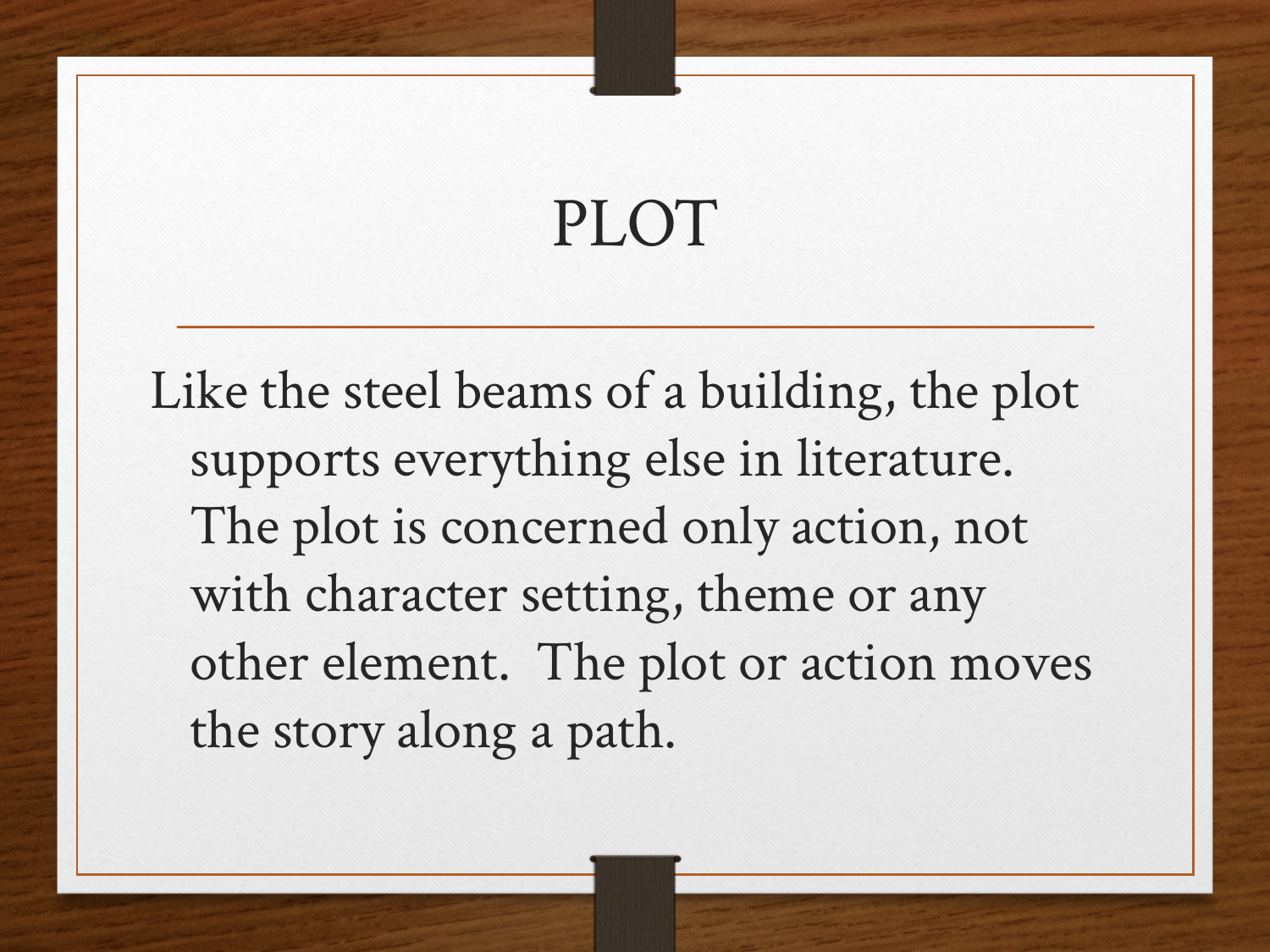

# PLOT
Like the steel beams of a building, the plot supports everything else in literature.  The plot is concerned only action, not with character setting, theme or any other element.  The plot or action moves the story along a path.